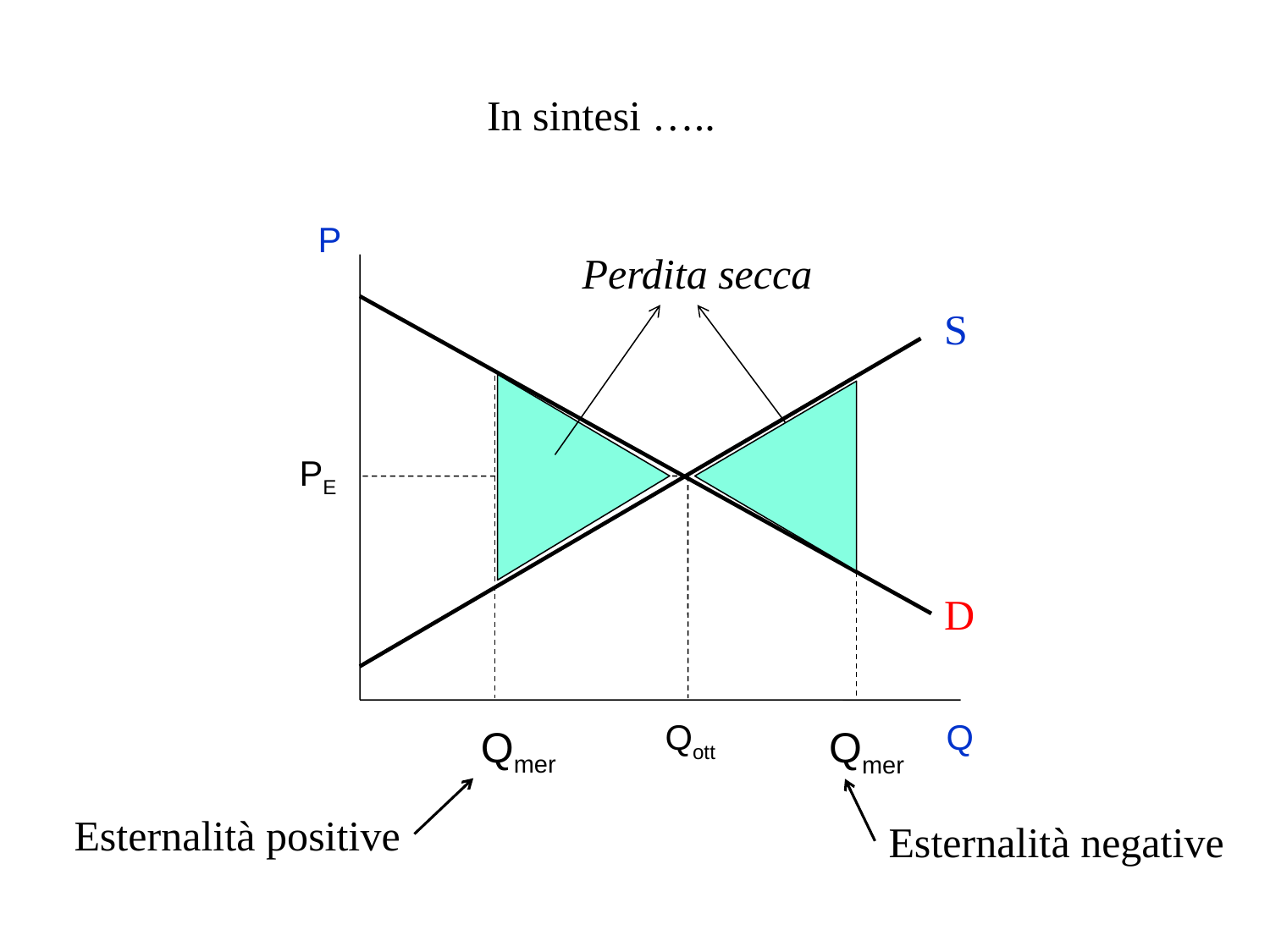

In sintesi …..
P

Q

S

PE

D
Qott
Perdita secca

Qmer
Esternalità positive
Qmer
Esternalità negative